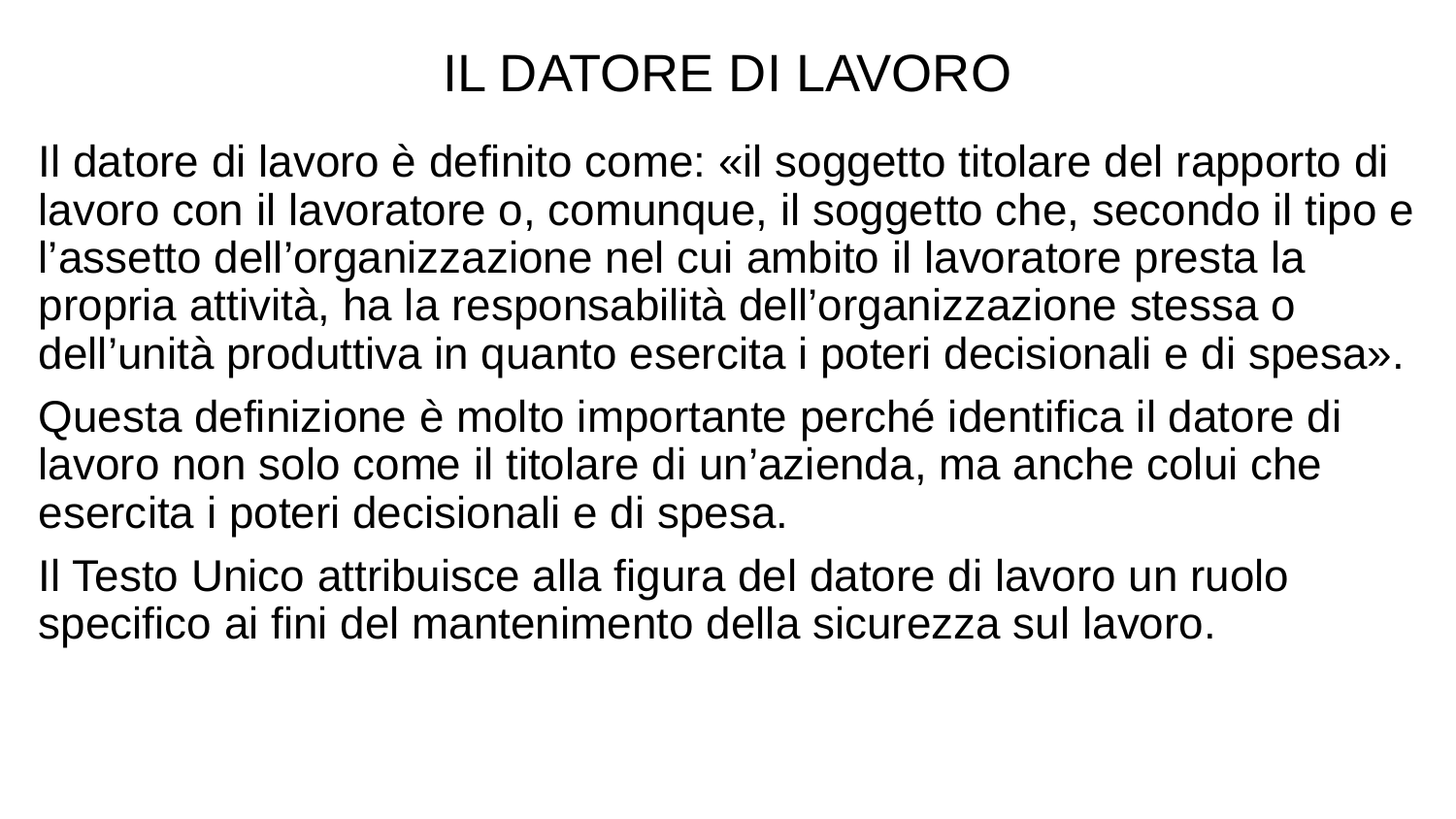

IL DATORE DI LAVORO
Il datore di lavoro è definito come: «il soggetto titolare del rapporto di lavoro con il lavoratore o, comunque, il soggetto che, secondo il tipo e l’assetto dell’organizzazione nel cui ambito il lavoratore presta la propria attività, ha la responsabilità dell’organizzazione stessa o dell’unità produttiva in quanto esercita i poteri decisionali e di spesa».
Questa definizione è molto importante perché identifica il datore di lavoro non solo come il titolare di un’azienda, ma anche colui che esercita i poteri decisionali e di spesa.
Il Testo Unico attribuisce alla figura del datore di lavoro un ruolo specifico ai fini del mantenimento della sicurezza sul lavoro.